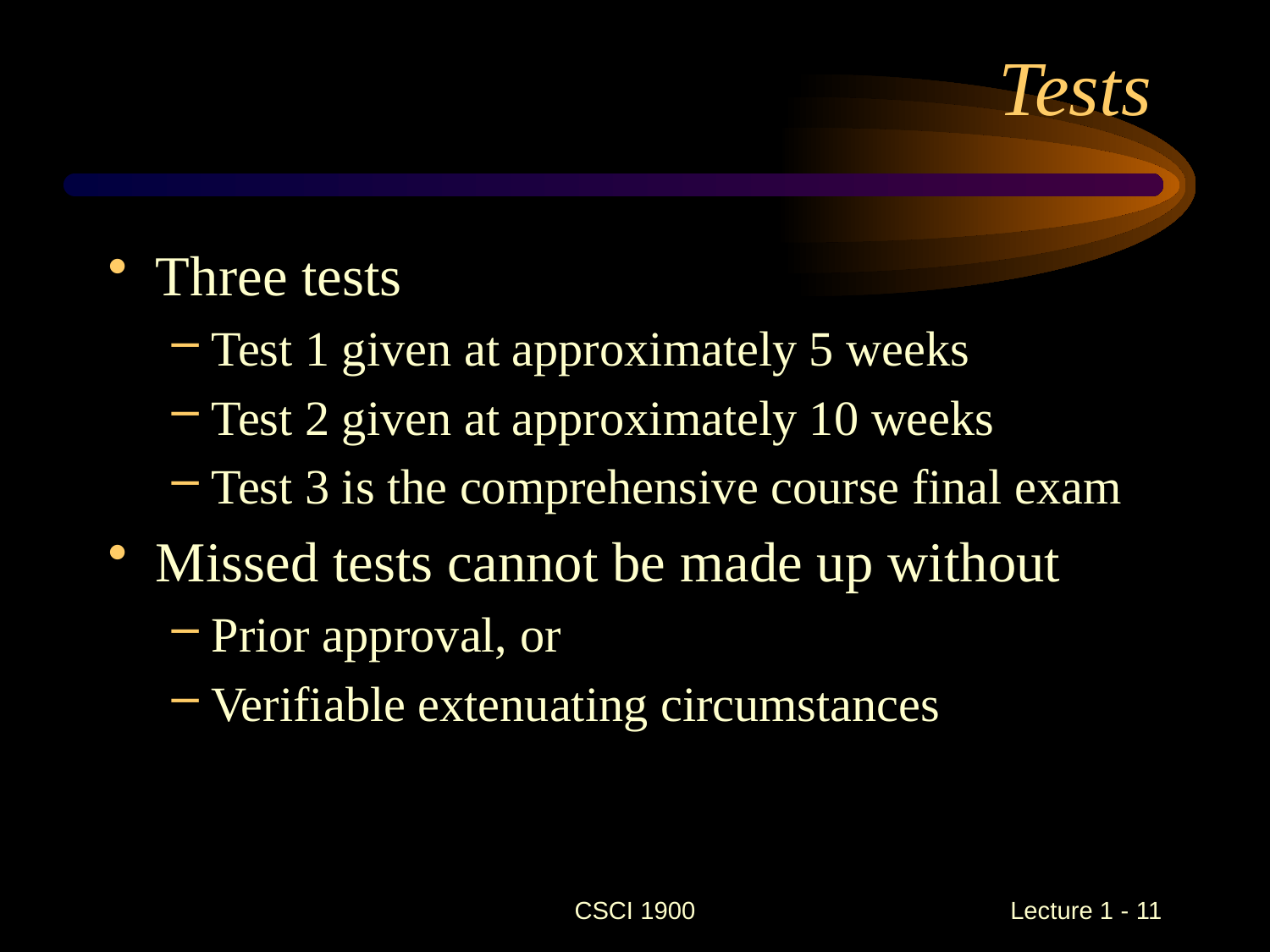

# Tests
Three tests
Test 1 given at approximately 5 weeks
Test 2 given at approximately 10 weeks
Test 3 is the comprehensive course final exam
Missed tests cannot be made up without
Prior approval, or
Verifiable extenuating circumstances

CSCI 1900
 Lecture 1 - 11